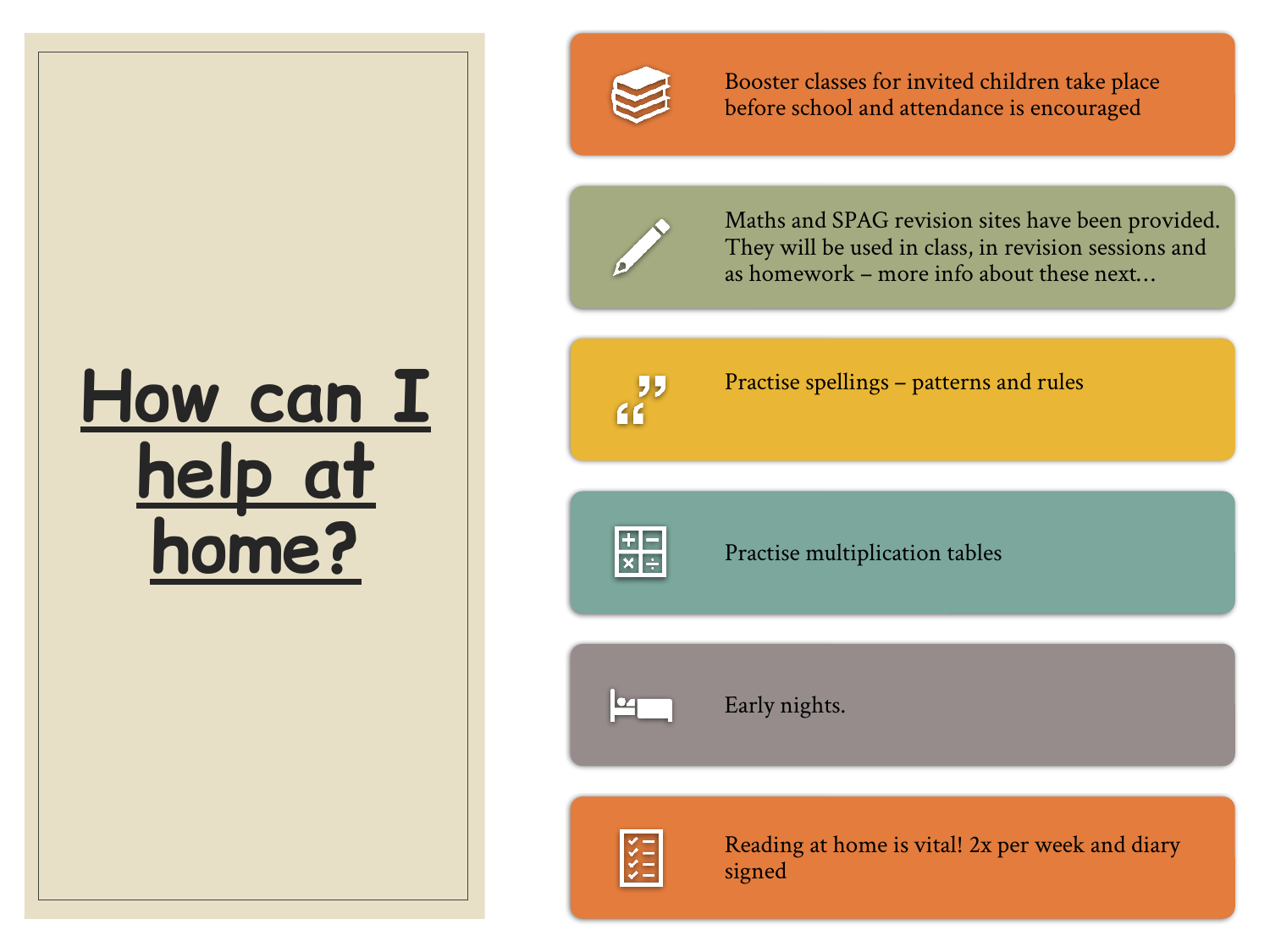

Booster classes for invited children take place before school and attendance is encouraged
Maths and SPAG revision sites have been provided. They will be used in class, in revision sessions and as homework – more info about these next…
Practise spellings – patterns and rules

Practise multiplication tables
Early nights.
Reading at home is vital! 2x per week and diary signed

# How can I help at home?